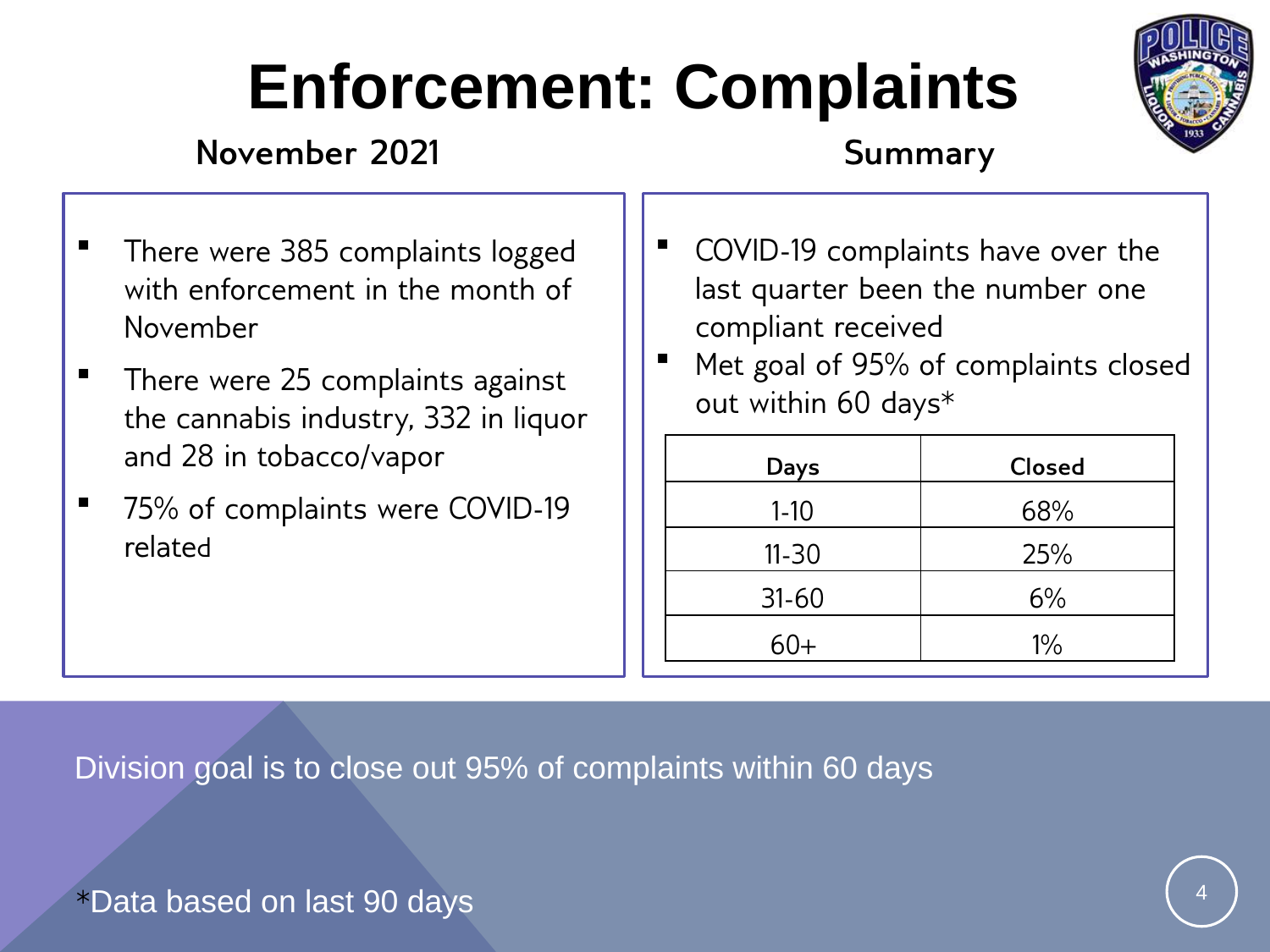

# Enforcement: Complaints
November 2021
Summary

There were 385 complaints logged with enforcement in the month of November
There were 25 complaints against the cannabis industry, 332 in liquor and 28 in tobacco/vapor
75% of complaints were COVID-19 related

COVID-19 complaints have over the last quarter been the number one compliant received
Met goal of 95% of complaints closed out within 60 days*
| Days | Closed |
| --- | --- |
| 1-10 | 68% |
| 11-30 | 25% |
| 31-60 | 6% |
| 60+ | 1% |
Division goal is to close out 95% of complaints within 60 days
4
*Data based on last 90 days